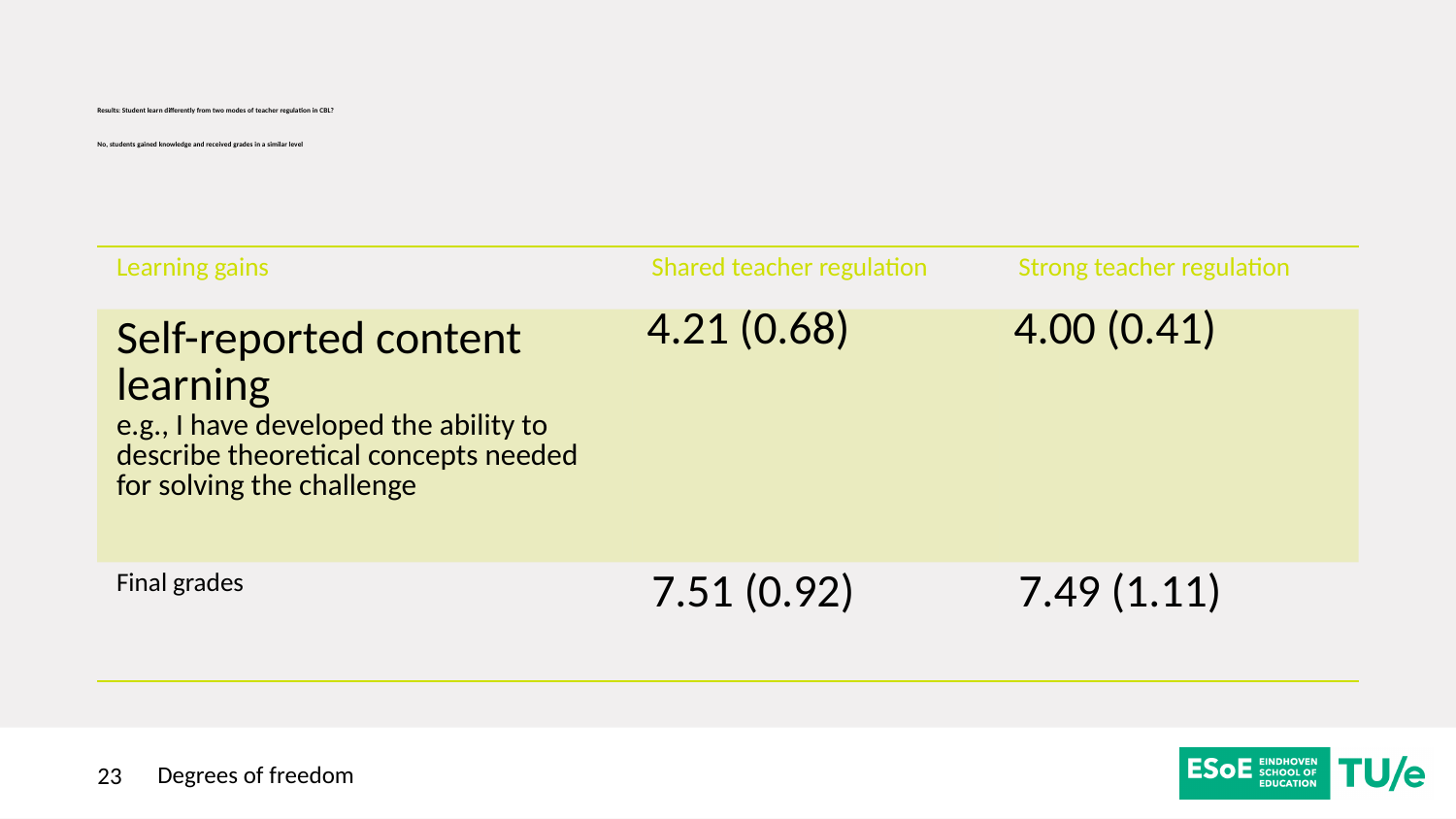

Results: Student learn differently from two modes of teacher regulation in CBL?
No, students gained knowledge and received grades in a similar level
| Learning gains | Shared teacher regulation | Strong teacher regulation |
| --- | --- | --- |
| Self-reported content learning e.g., I have developed the ability to describe theoretical concepts needed for solving the challenge | 4.21 (0.68) | 4.00 (0.41) |
| Final grades | 7.51 (0.92) | 7.49 (1.11) |
Degrees of freedom
23